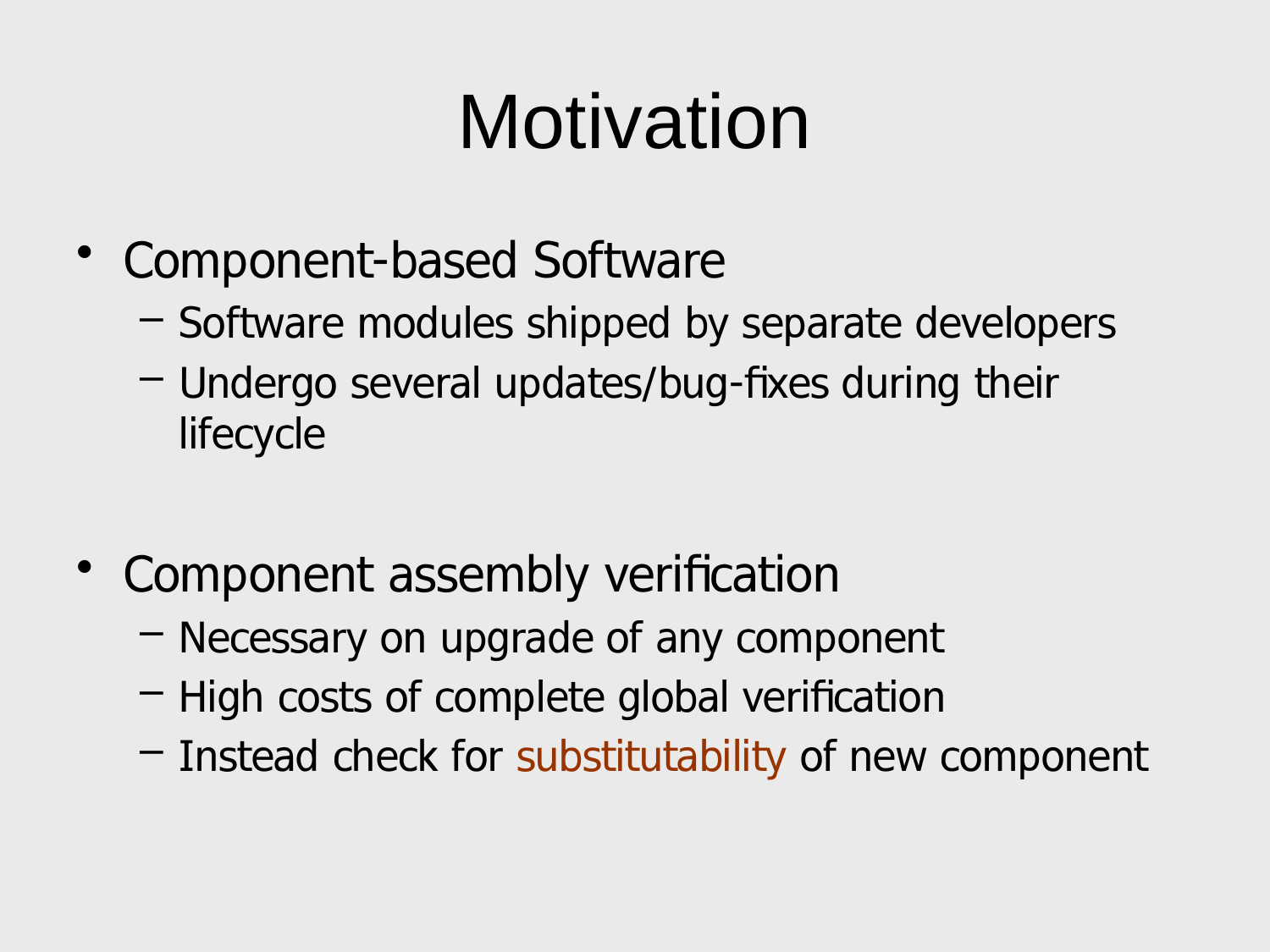

# Motivation
Component-based Software
Software modules shipped by separate developers
Undergo several updates/bug-fixes during their lifecycle

Component assembly verification
Necessary on upgrade of any component
High costs of complete global verification
Instead check for substitutability of new component